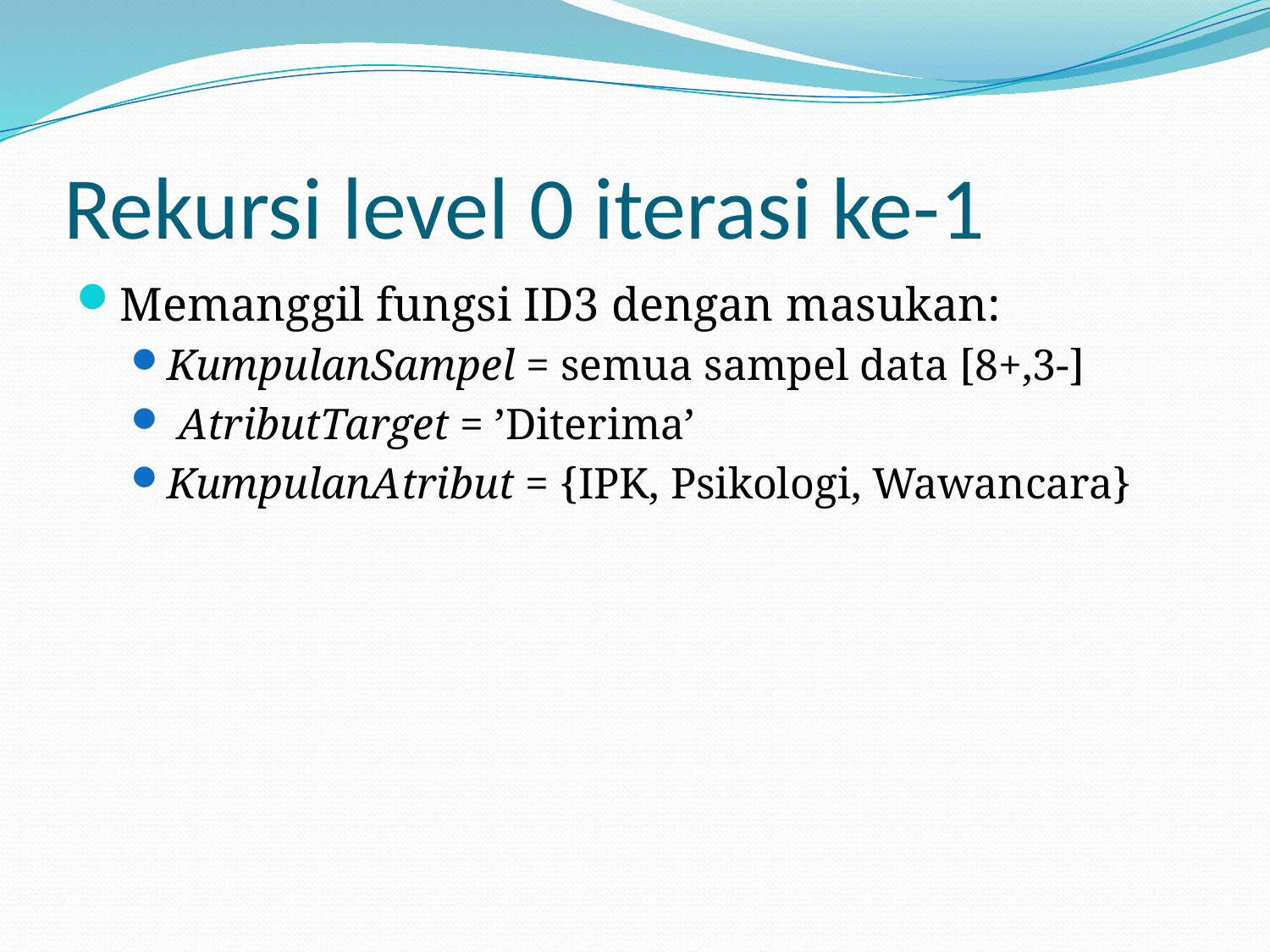

# Rekursi level 0 iterasi ke-1
Memanggil fungsi ID3 dengan masukan:
KumpulanSampel = semua sampel data [8+,3-]
 AtributTarget = ’Diterima’
KumpulanAtribut = {IPK, Psikologi, Wawancara}